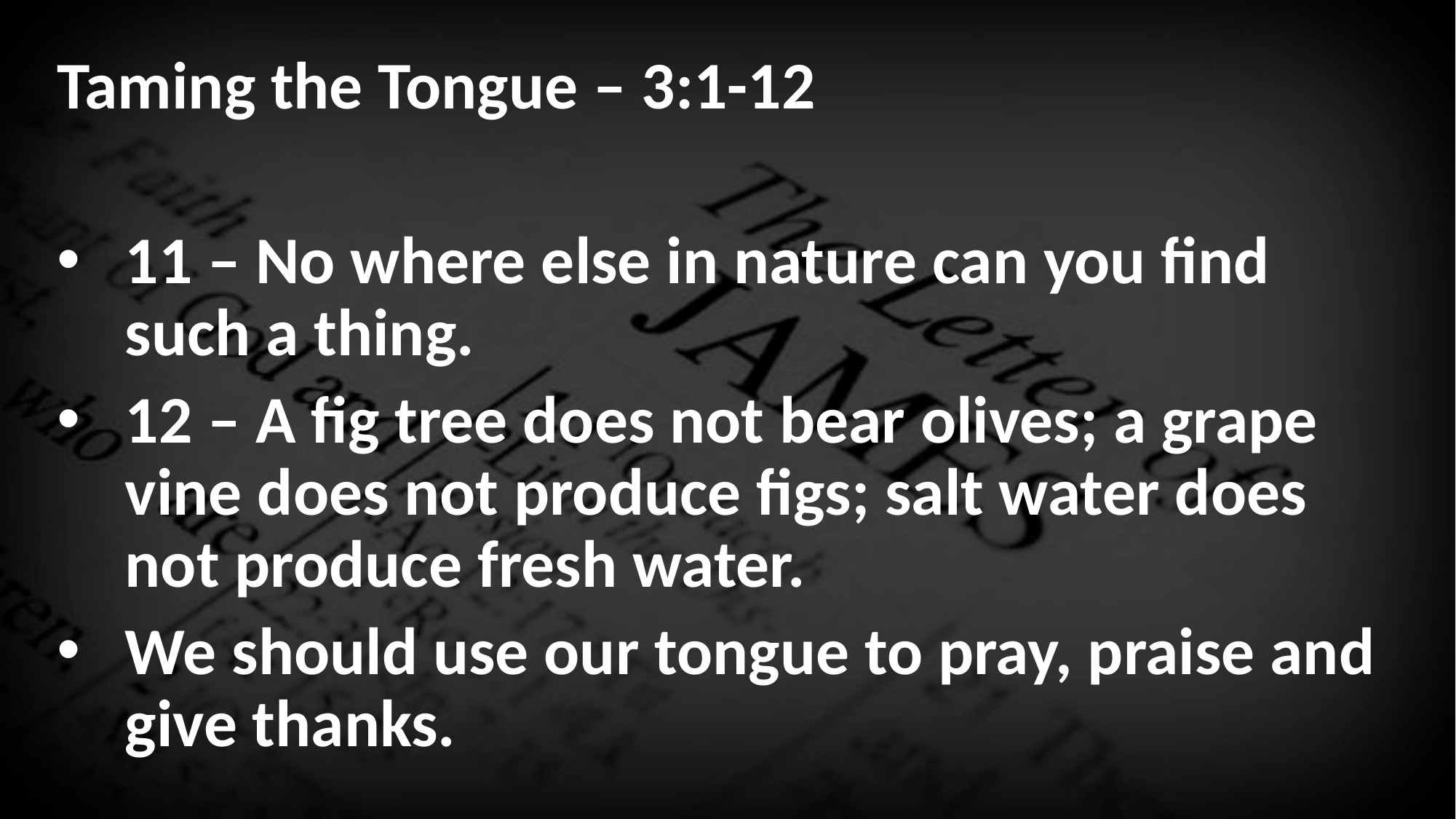

Taming the Tongue – 3:1-12

11 – No where else in nature can you find such a thing.
12 – A fig tree does not bear olives; a grape vine does not produce figs; salt water does not produce fresh water.
We should use our tongue to pray, praise and give thanks.